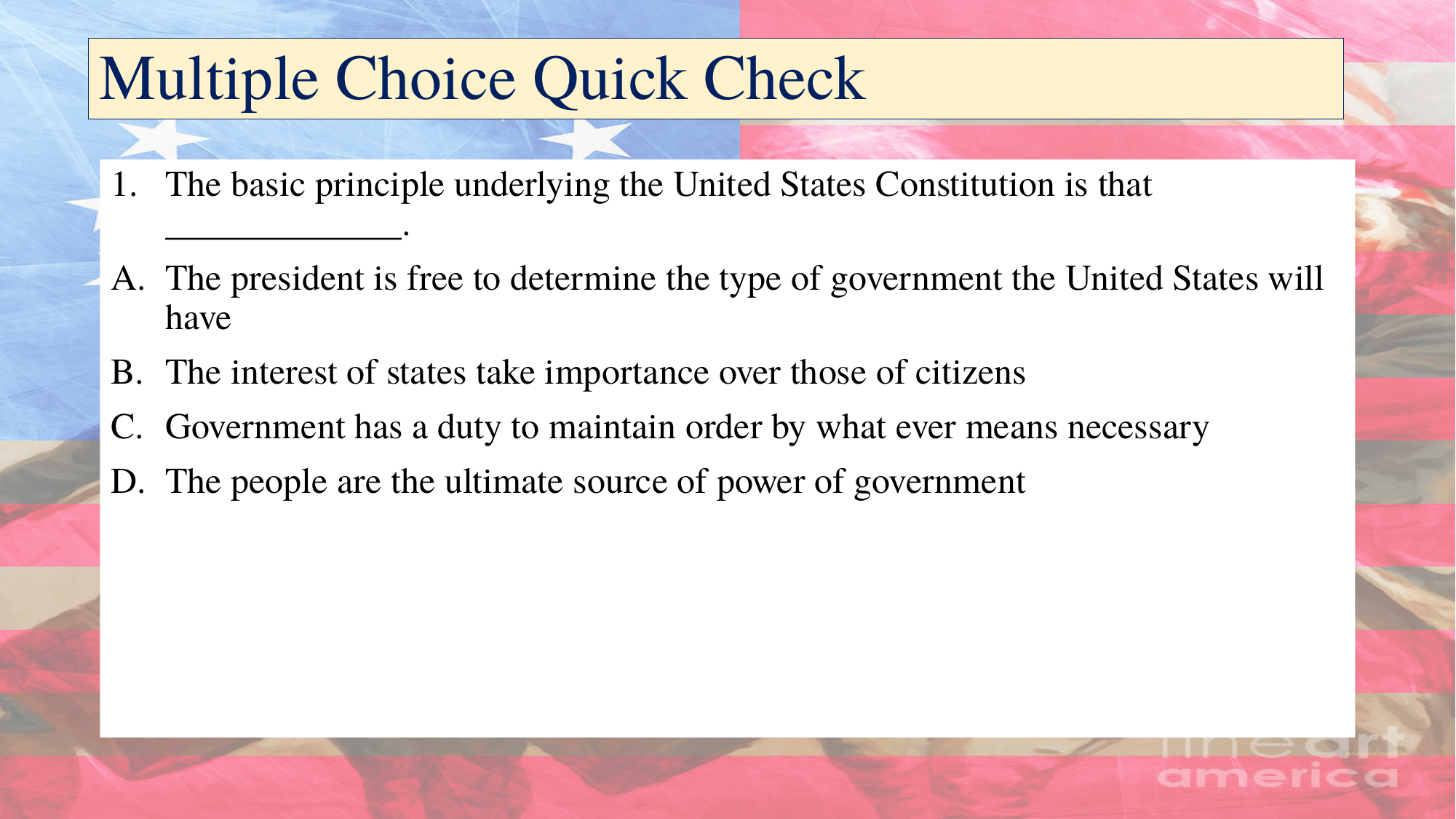

# Multiple Choice Quick Check
The basic principle underlying the United States Constitution is that _____________.
The president is free to determine the type of government the United States will have
The interest of states take importance over those of citizens
Government has a duty to maintain order by what ever means necessary
The people are the ultimate source of power of government